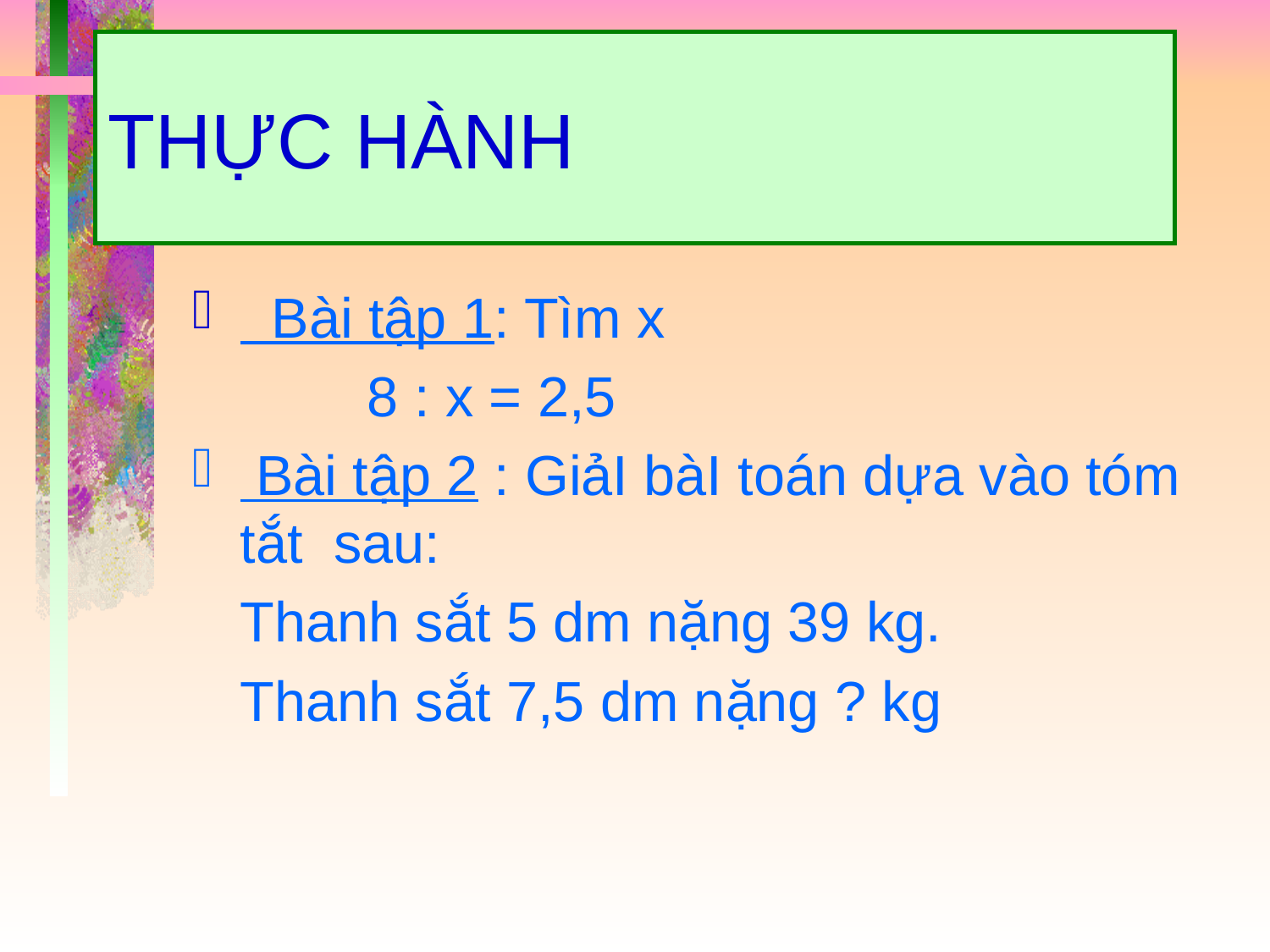

# THỰC HÀNH
  Bài tập 1: Tìm x
		8 : x = 2,5
 Bài tập 2 : GiảI bàI toán dựa vào tóm tắt  sau:
	Thanh sắt 5 dm nặng 39 kg.
	Thanh sắt 7,5 dm nặng ? kg